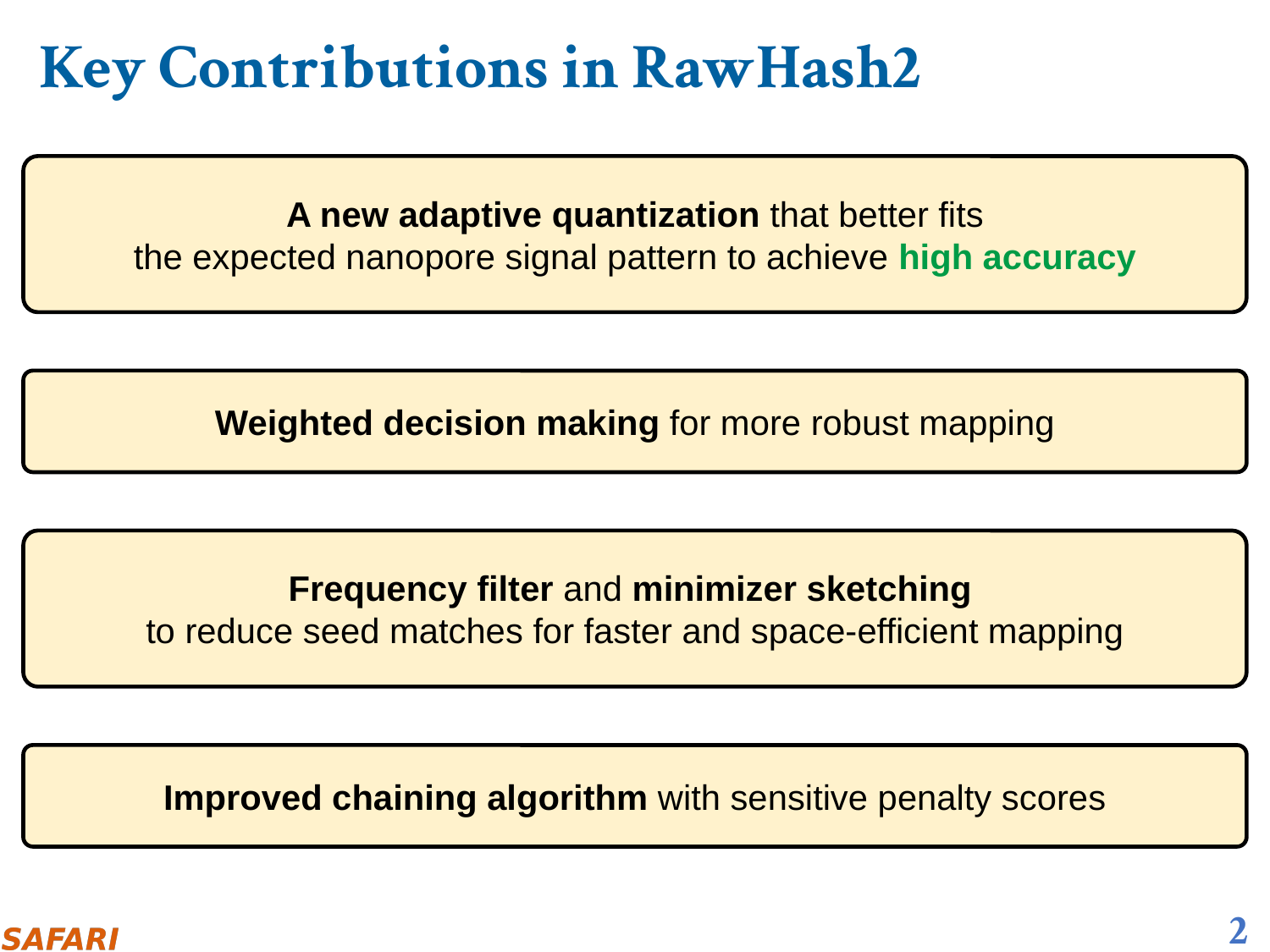

# Key Contributions in RawHash2
A new adaptive quantization that better fits
the expected nanopore signal pattern to achieve high accuracy
Weighted decision making for more robust mapping
Frequency filter and minimizer sketching
to reduce seed matches for faster and space-efficient mapping
Improved chaining algorithm with sensitive penalty scores
2